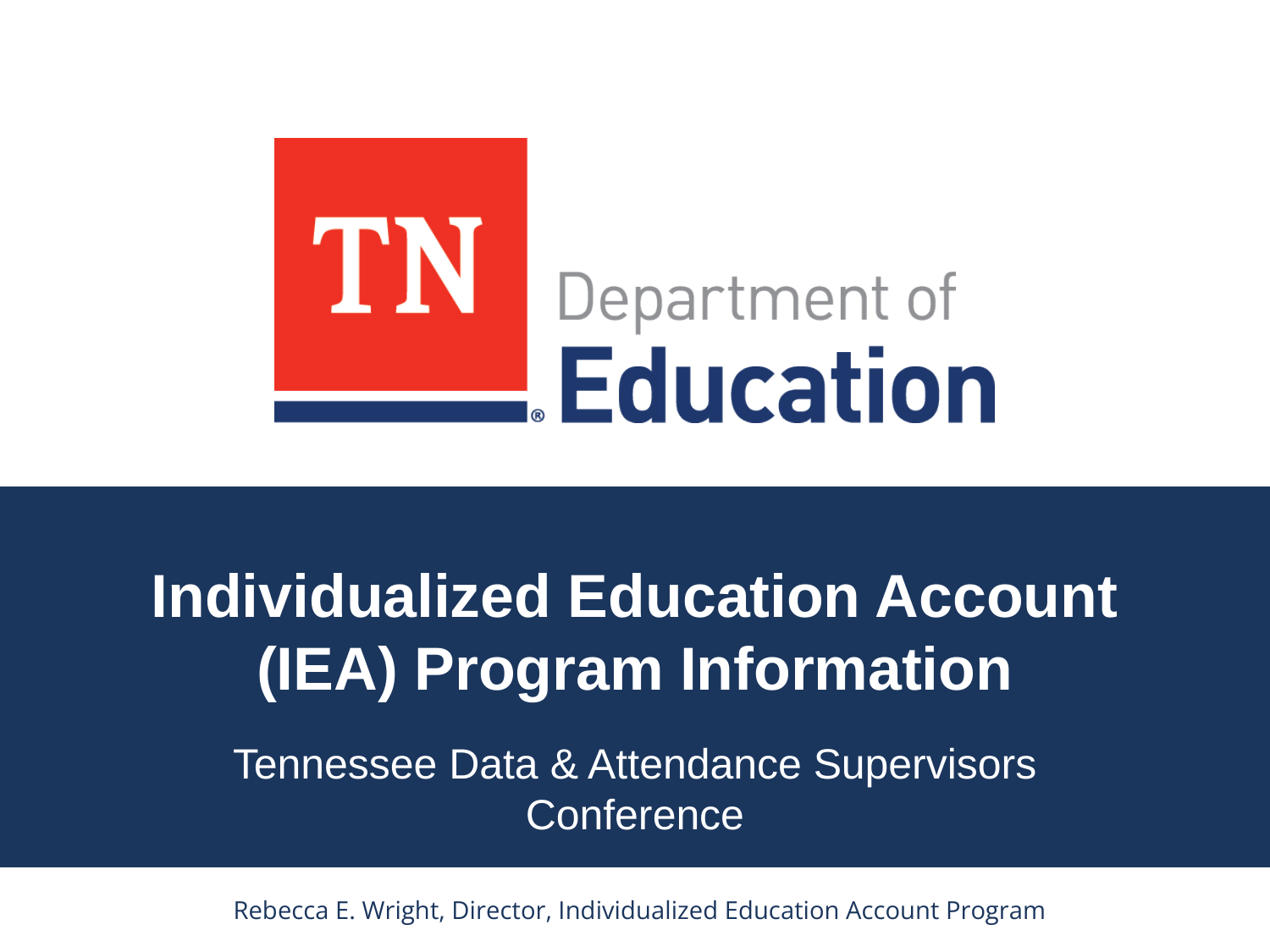

# Individualized Education Account (IEA) Program Information
Tennessee Data & Attendance Supervisors Conference
Rebecca E. Wright, Director, Individualized Education Account Program